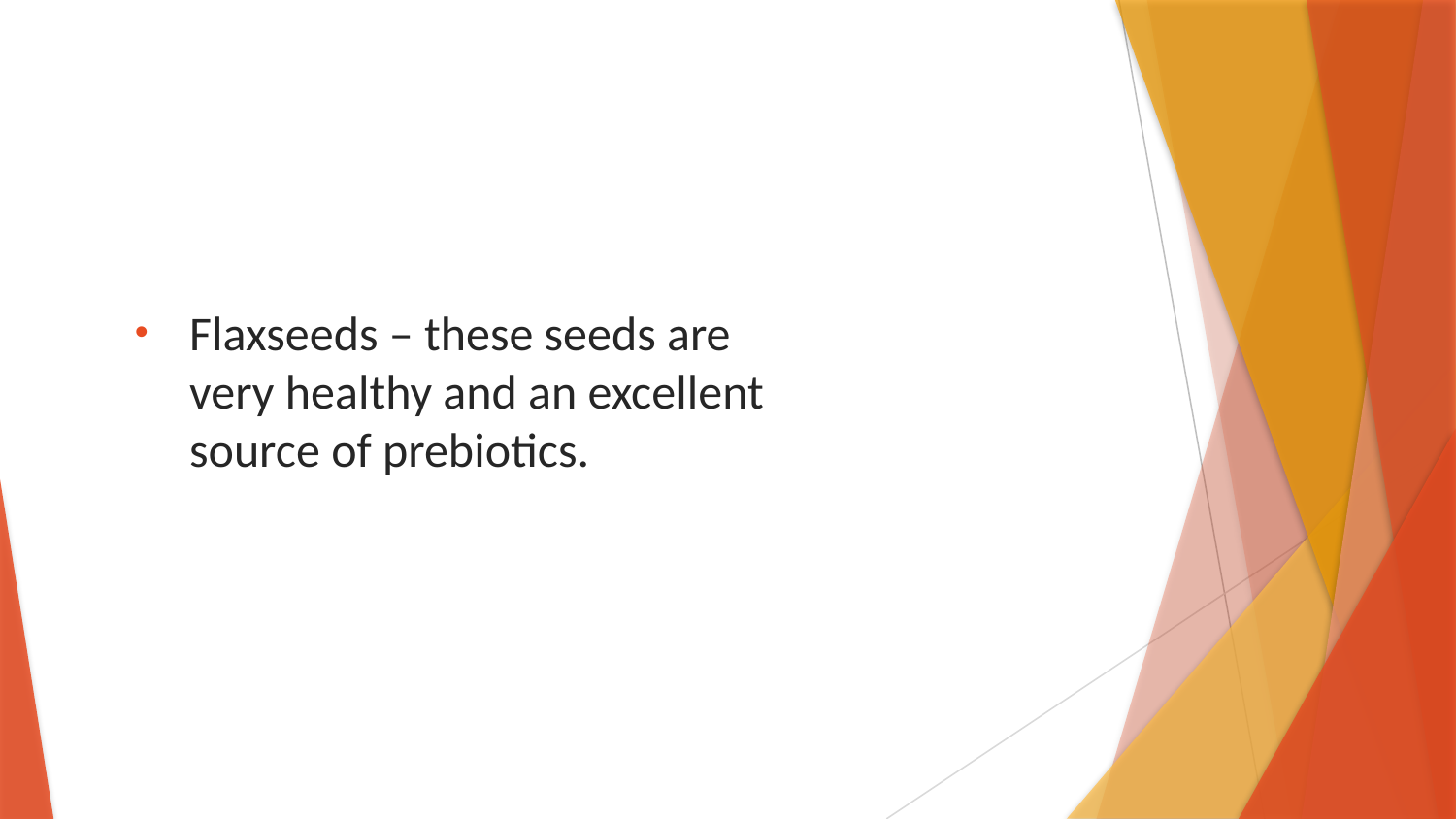

Flaxseeds – these seeds are very healthy and an excellent source of prebiotics.